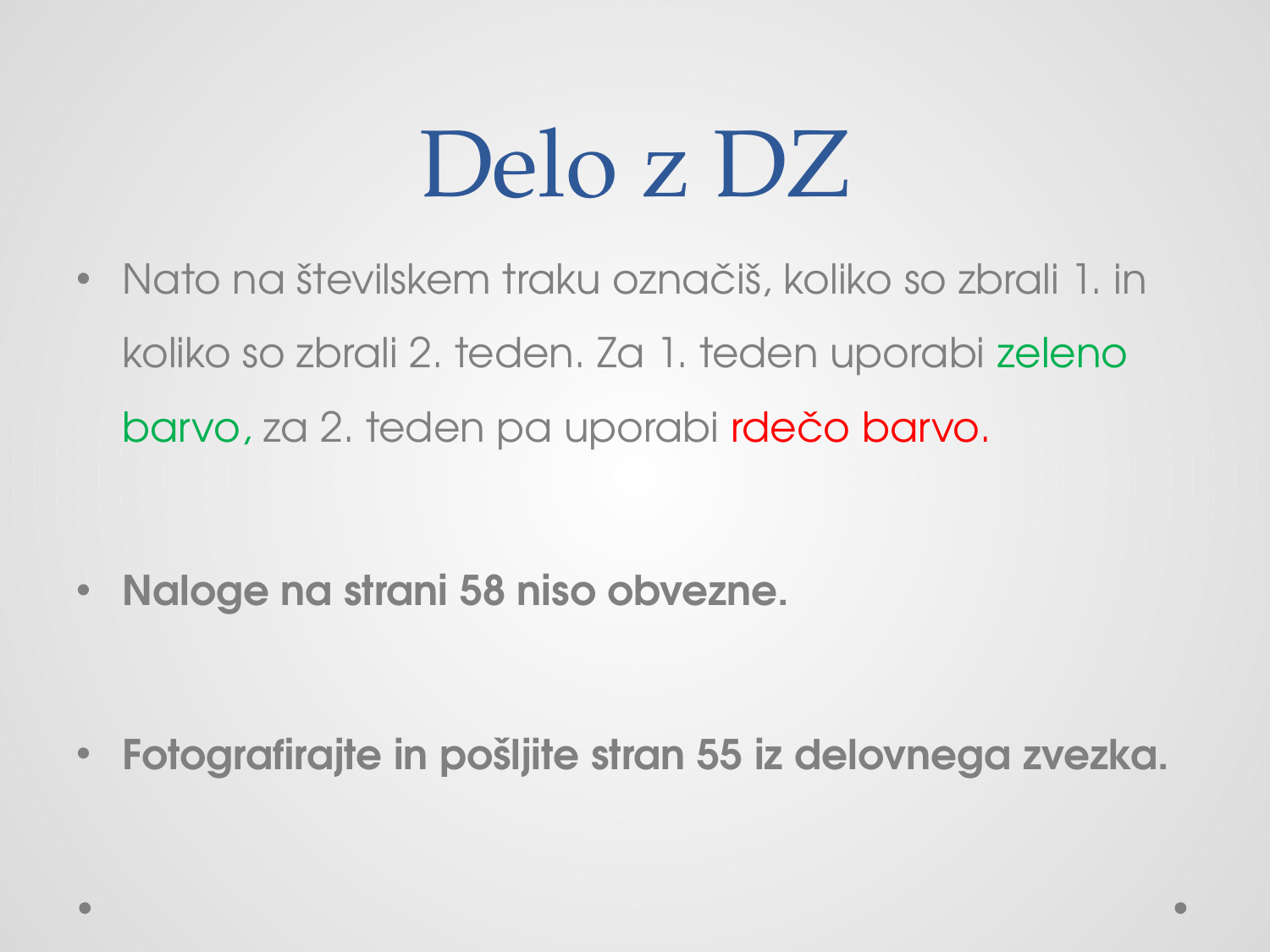

# Delo z DZ
Nato na številskem traku označiš, koliko so zbrali 1. in koliko so zbrali 2. teden. Za 1. teden uporabi zeleno barvo, za 2. teden pa uporabi rdečo barvo.

Naloge na strani 58 niso obvezne.

Fotografirajte in pošljite stran 55 iz delovnega zvezka.